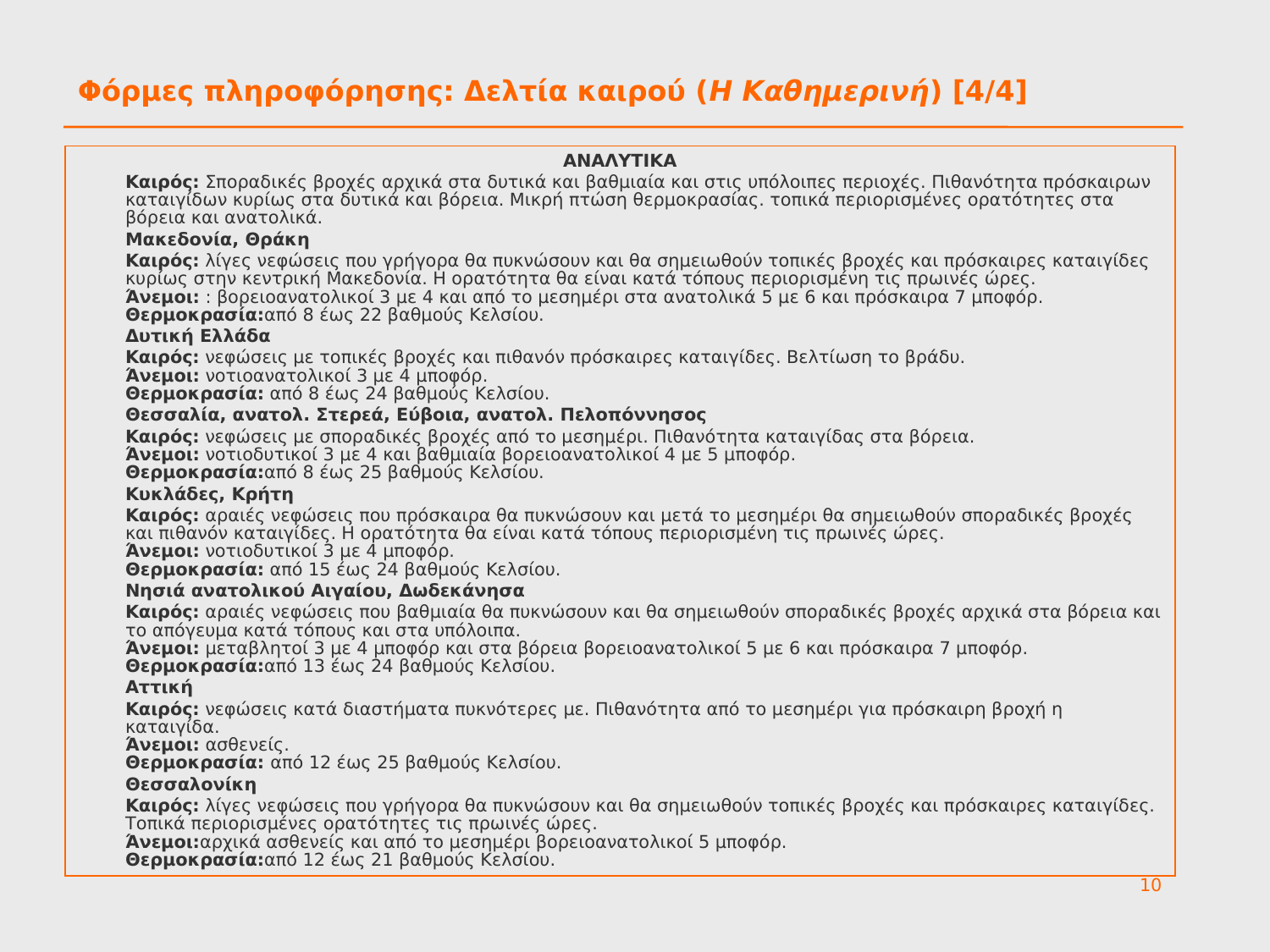

# Φόρμες πληροφόρησης: Δελτία καιρού (Η Καθημερινή) [4/4]
ΑΝΑΛΥΤΙΚΑ
	Καιρός: Σποραδικές βροχές αρχικά στα δυτικά και βαθμιαία και στις υπόλοιπες περιοχές. Πιθανότητα πρόσκαιρων καταιγίδων κυρίως στα δυτικά και βόρεια. Μικρή πτώση θερμοκρασίας. τοπικά περιορισμένες ορατότητες στα βόρεια και ανατολικά.
	Μακεδονία, Θράκη
	Kαιρός: λίγες νεφώσεις που γρήγορα θα πυκνώσουν και θα σημειωθούν τοπικές βροχές και πρόσκαιρες καταιγίδες κυρίως στην κεντρική Μακεδονία. Η ορατότητα θα είναι κατά τόπους περιορισμένη τις πρωινές ώρες.
Άνεμοι: : βορειοανατολικοί 3 με 4 και από το μεσημέρι στα ανατολικά 5 με 6 και πρόσκαιρα 7 μποφόρ.
Θερμοκρασία:από 8 έως 22 βαθμούς Κελσίου.
	Δυτική Ελλάδα
	Kαιρός: νεφώσεις με τοπικές βροχές και πιθανόν πρόσκαιρες καταιγίδες. Βελτίωση το βράδυ.
Άνεμοι: νοτιοανατολικοί 3 με 4 μποφόρ.
Θερμοκρασία: από 8 έως 24 βαθμούς Κελσίου.
	Θεσσαλία, ανατολ. Στερεά, Εύβοια, ανατολ. Πελοπόννησος
	Kαιρός: νεφώσεις με σποραδικές βροχές από το μεσημέρι. Πιθανότητα καταιγίδας στα βόρεια.
Άνεμοι: νοτιοδυτικοί 3 με 4 και βαθμιαία βορειοανατολικοί 4 με 5 μποφόρ.
Θερμοκρασία:από 8 έως 25 βαθμούς Κελσίου.
	Κυκλάδες, Κρήτη
	Kαιρός: αραιές νεφώσεις που πρόσκαιρα θα πυκνώσουν και μετά το μεσημέρι θα σημειωθούν σποραδικές βροχές και πιθανόν καταιγίδες. Η ορατότητα θα είναι κατά τόπους περιορισμένη τις πρωινές ώρες.
Άνεμοι: νοτιοδυτικοί 3 με 4 μποφόρ.
Θερμοκρασία: από 15 έως 24 βαθμούς Κελσίου.
	Νησιά ανατολικού Αιγαίου, Δωδεκάνησα
	Kαιρός: αραιές νεφώσεις που βαθμιαία θα πυκνώσουν και θα σημειωθούν σποραδικές βροχές αρχικά στα βόρεια και το απόγευμα κατά τόπους και στα υπόλοιπα.
Άνεμοι: μεταβλητοί 3 με 4 μποφόρ και στα βόρεια βορειοανατολικοί 5 με 6 και πρόσκαιρα 7 μποφόρ.
Θερμοκρασία:από 13 έως 24 βαθμούς Κελσίου.
	Αττική
	Kαιρός: νεφώσεις κατά διαστήματα πυκνότερες με. Πιθανότητα από το μεσημέρι για πρόσκαιρη βροχή η καταιγίδα.
Άνεμοι: ασθενείς.
Θερμοκρασία: από 12 έως 25 βαθμούς Κελσίου.
	Θεσσαλονίκη
	Kαιρός: λίγες νεφώσεις που γρήγορα θα πυκνώσουν και θα σημειωθούν τοπικές βροχές και πρόσκαιρες καταιγίδες. Τοπικά περιορισμένες ορατότητες τις πρωινές ώρες.
Άνεμοι:αρχικά ασθενείς και από το μεσημέρι βορειοανατολικοί 5 μποφόρ.
Θερμοκρασία:από 12 έως 21 βαθμούς Κελσίου.
10